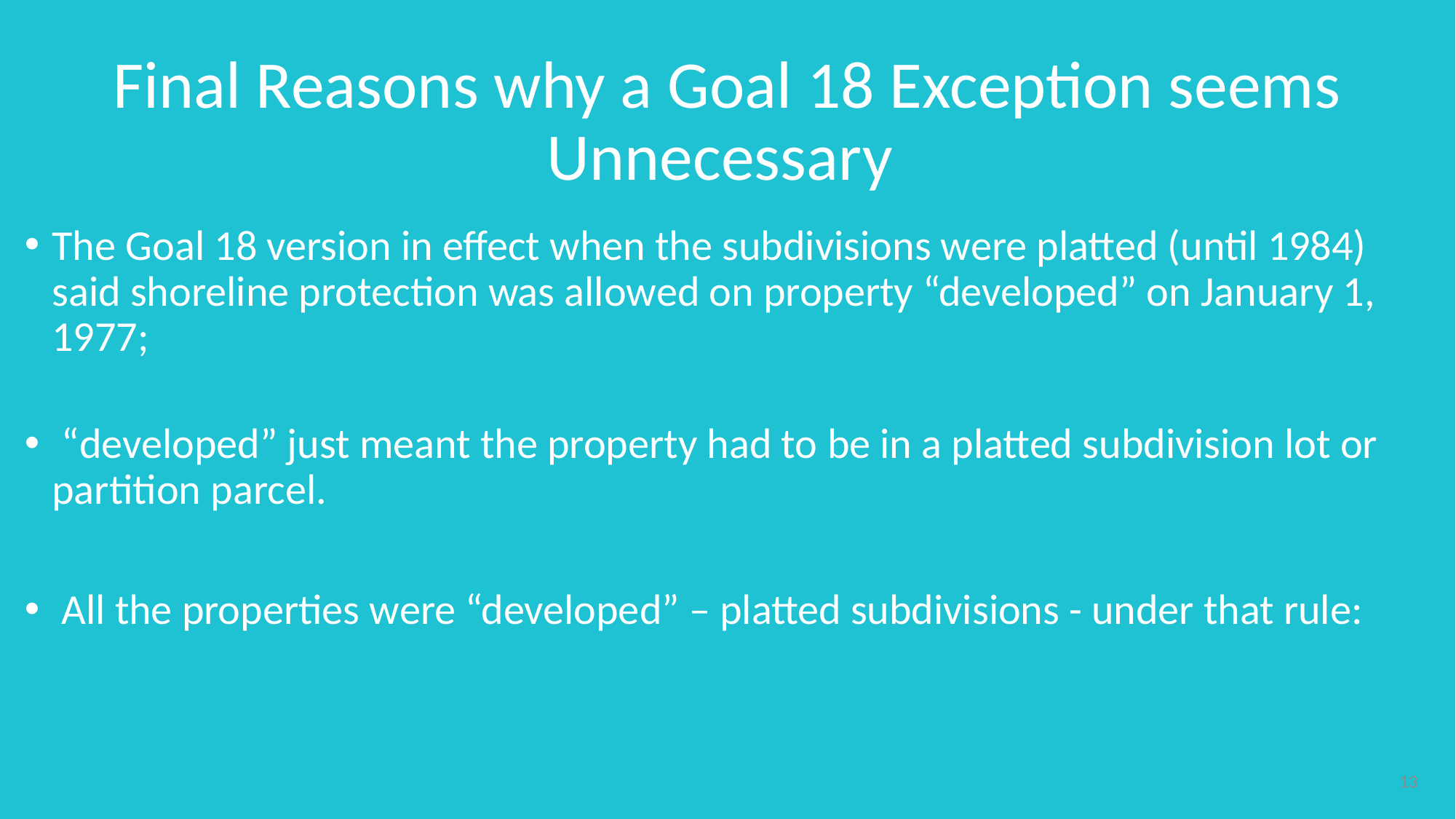

# Final Reasons why a Goal 18 Exception seems Unnecessary
The Goal 18 version in effect when the subdivisions were platted (until 1984) said shoreline protection was allowed on property “developed” on January 1, 1977;

 “developed” just meant the property had to be in a platted subdivision lot or partition parcel.

 All the properties were “developed” – platted subdivisions - under that rule:

13